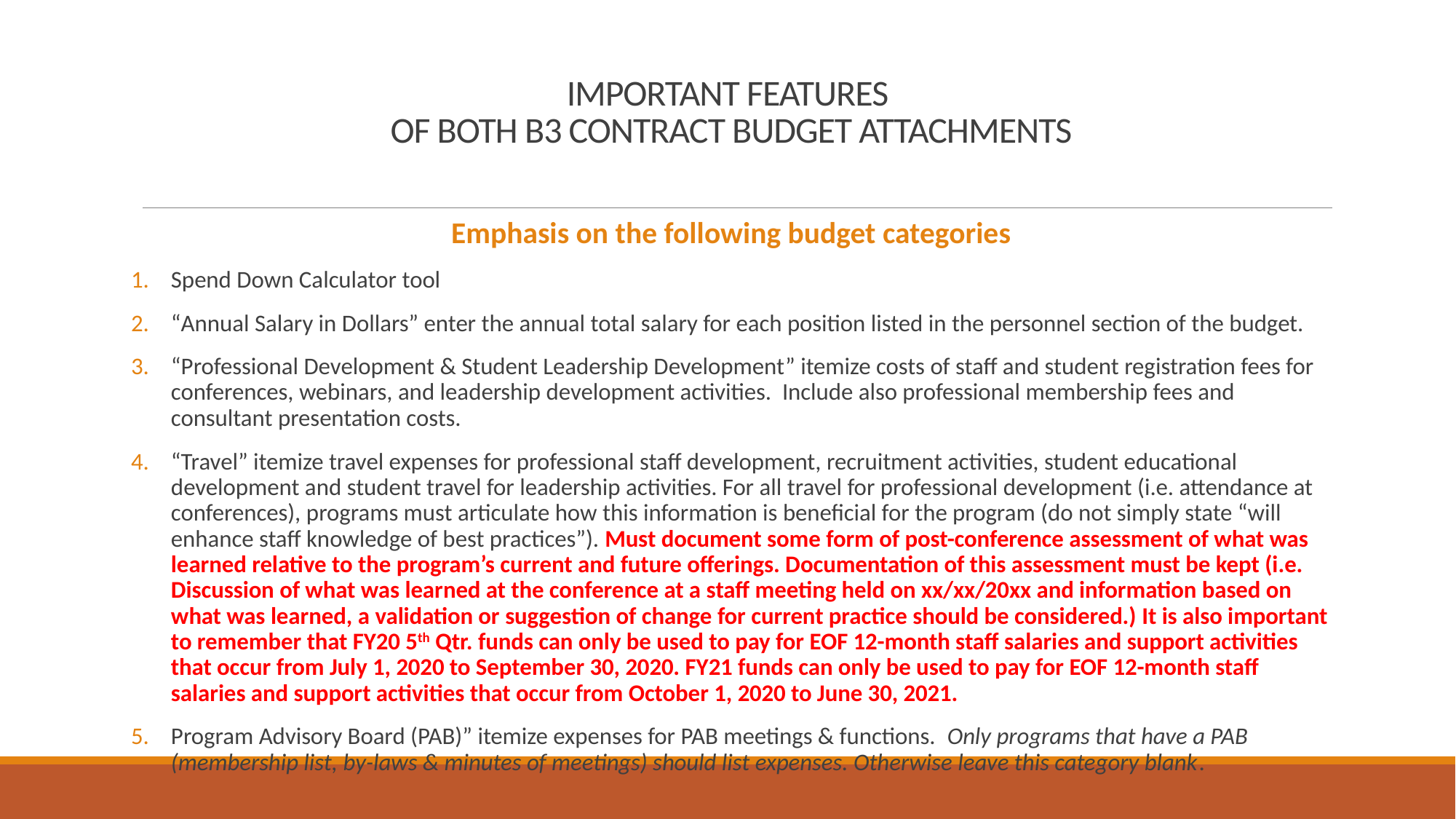

# IMPORTANT FEATURES OF BOTH B3 CONTRACT BUDGET ATTACHMENTS
Emphasis on the following budget categories
Spend Down Calculator tool
“Annual Salary in Dollars” enter the annual total salary for each position listed in the personnel section of the budget.
“Professional Development & Student Leadership Development” itemize costs of staff and student registration fees for conferences, webinars, and leadership development activities.  Include also professional membership fees and consultant presentation costs.
“Travel” itemize travel expenses for professional staff development, recruitment activities, student educational development and student travel for leadership activities. For all travel for professional development (i.e. attendance at conferences), programs must articulate how this information is beneficial for the program (do not simply state “will enhance staff knowledge of best practices”). Must document some form of post-conference assessment of what was learned relative to the program’s current and future offerings. Documentation of this assessment must be kept (i.e. Discussion of what was learned at the conference at a staff meeting held on xx/xx/20xx and information based on what was learned, a validation or suggestion of change for current practice should be considered.) It is also important to remember that FY20 5th Qtr. funds can only be used to pay for EOF 12-month staff salaries and support activities that occur from July 1, 2020 to September 30, 2020. FY21 funds can only be used to pay for EOF 12-month staff salaries and support activities that occur from October 1, 2020 to June 30, 2021.
Program Advisory Board (PAB)” itemize expenses for PAB meetings & functions.  Only programs that have a PAB (membership list, by-laws & minutes of meetings) should list expenses. Otherwise leave this category blank.